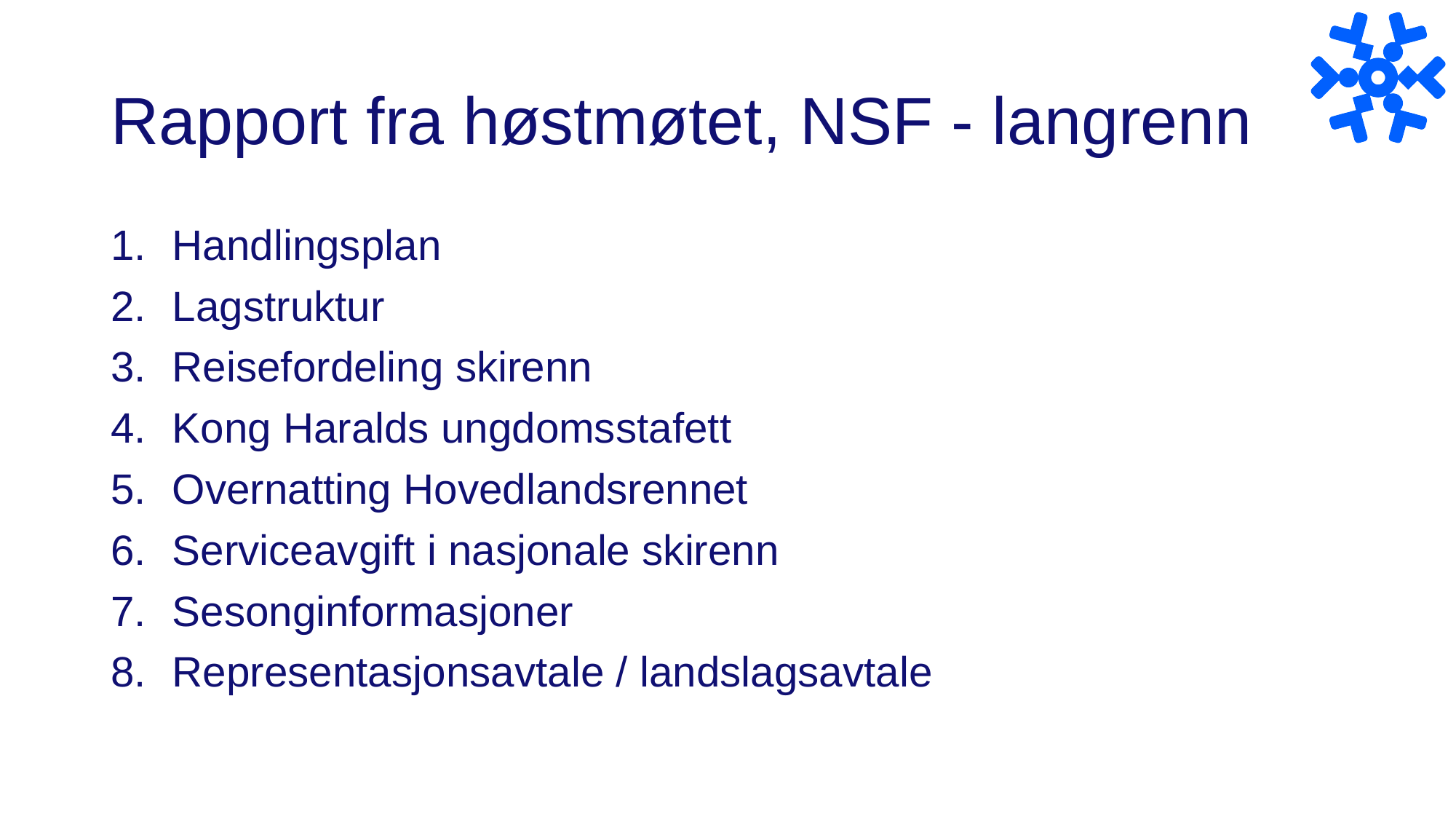

# Rapport fra høstmøtet, NSF - langrenn
Handlingsplan
Lagstruktur
Reisefordeling skirenn
Kong Haralds ungdomsstafett
Overnatting Hovedlandsrennet
Serviceavgift i nasjonale skirenn
Sesonginformasjoner
Representasjonsavtale / landslagsavtale